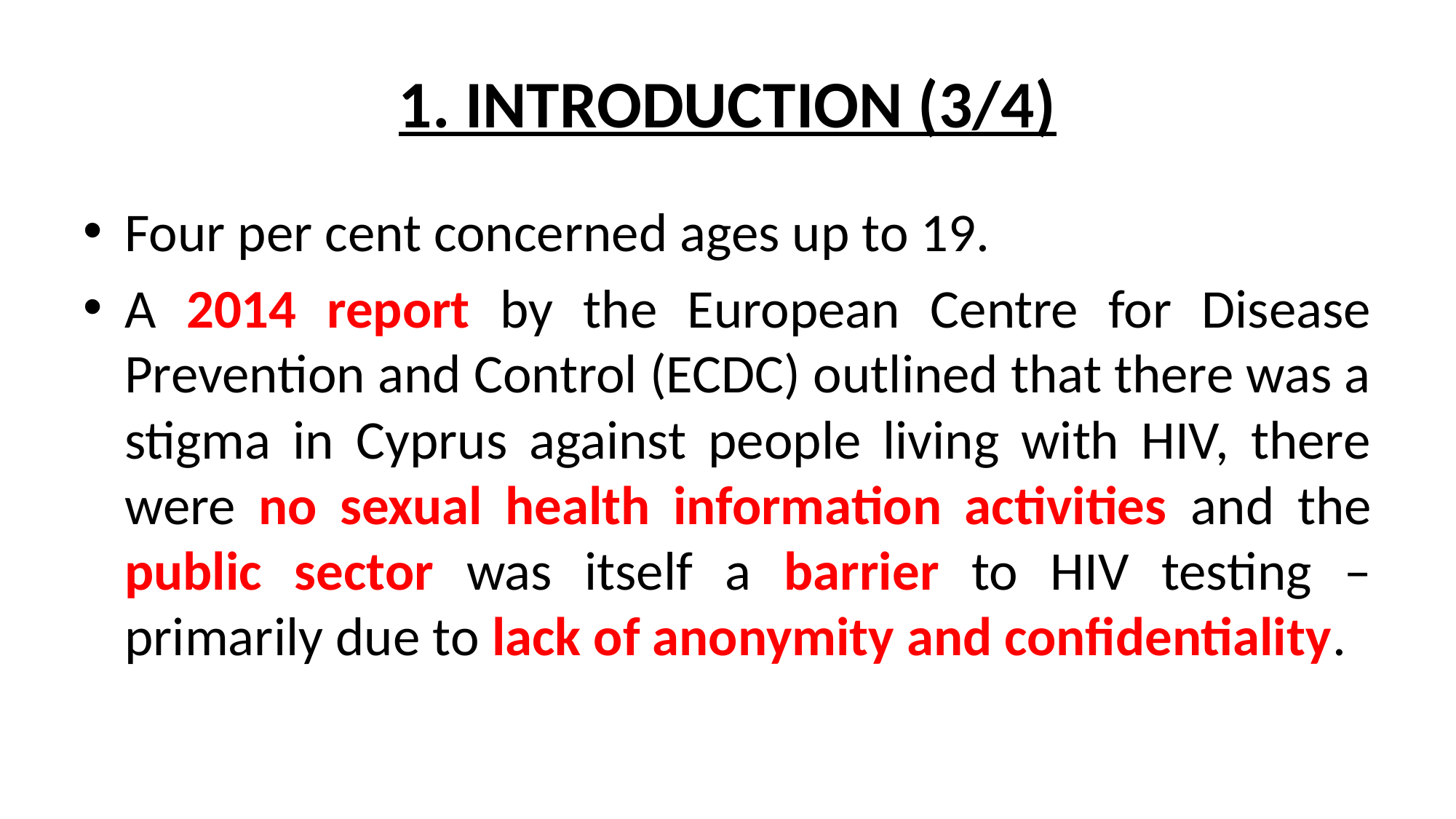

# 1. INTRODUCTION (3/4)
Four per cent concerned ages up to 19.
A 2014 report by the European Centre for Disease Prevention and Control (ECDC) outlined that there was a stigma in Cyprus against people living with HIV, there were no sexual health information activities and the public sector was itself a barrier to HIV testing – primarily due to lack of anonymity and confidentiality.